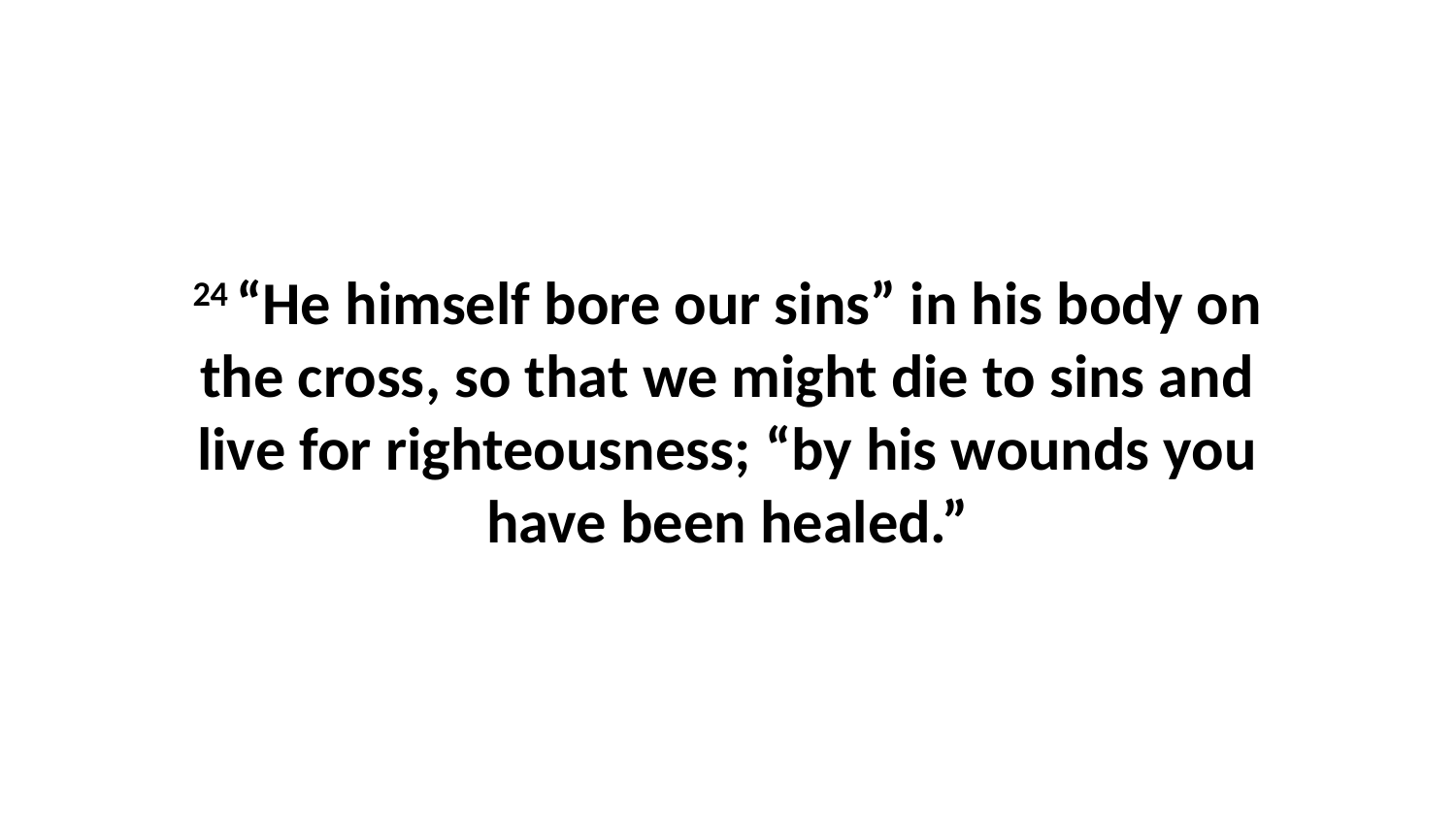

24 “He himself bore our sins” in his body on the cross, so that we might die to sins and live for righteousness; “by his wounds you have been healed.”